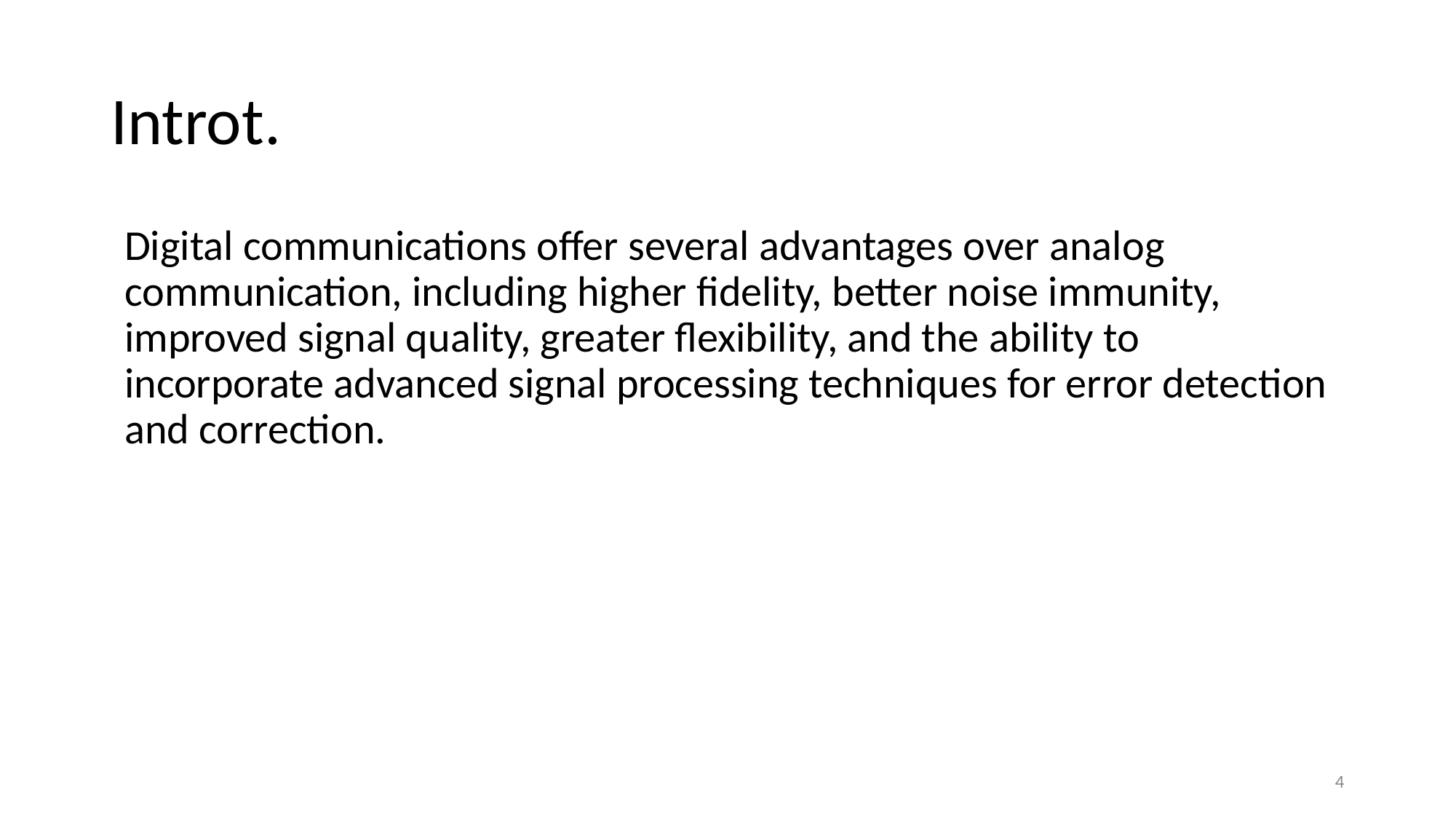

# Introt.
Digital communications offer several advantages over analog communication, including higher fidelity, better noise immunity, improved signal quality, greater flexibility, and the ability to incorporate advanced signal processing techniques for error detection and correction.

4